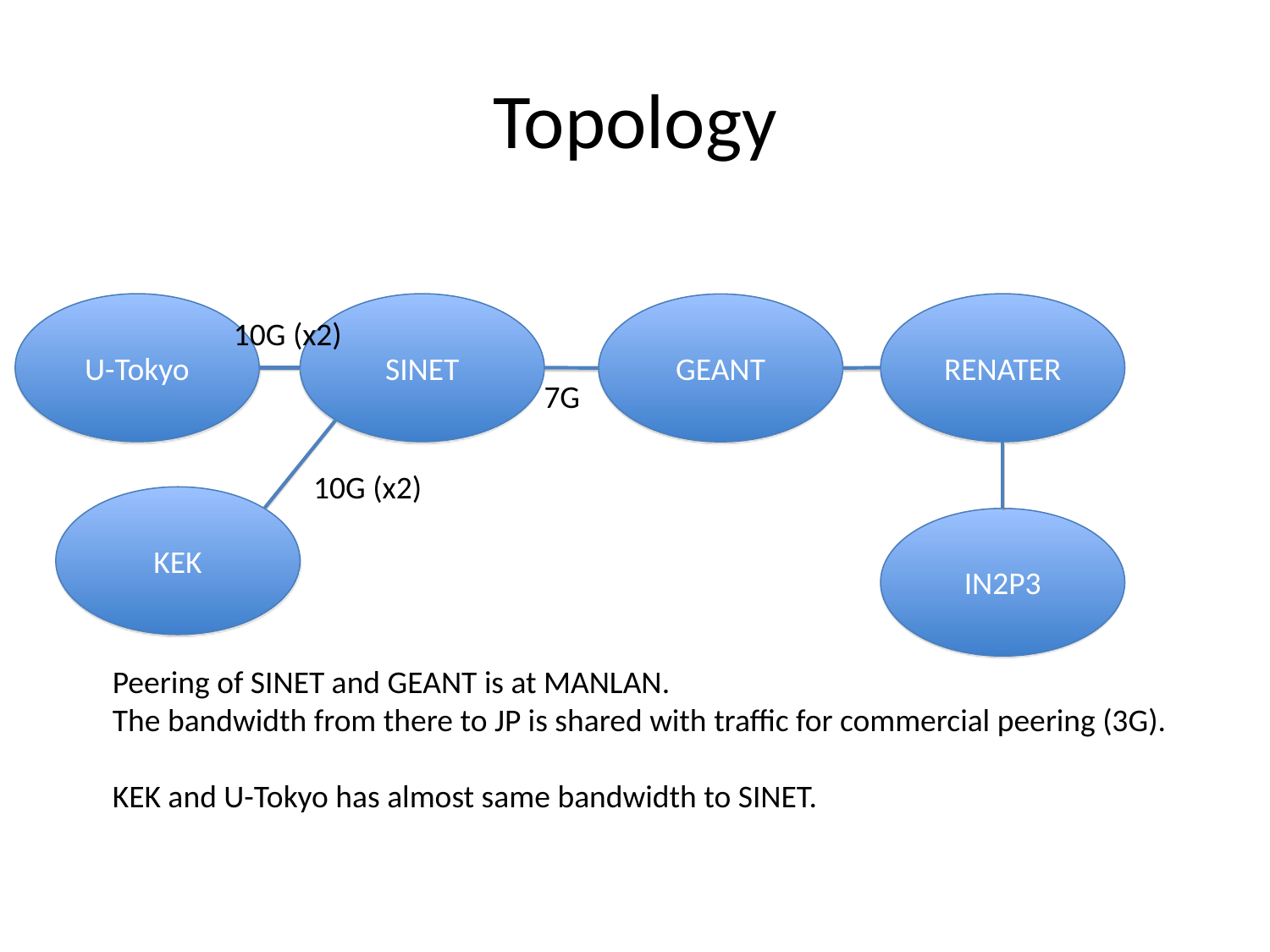

# Topology
U-Tokyo
SINET
RENATER
GEANT
10G (x2)
7G
10G (x2)
KEK
IN2P3
Peering of SINET and GEANT is at MANLAN.
The bandwidth from there to JP is shared with traffic for commercial peering (3G).

KEK and U-Tokyo has almost same bandwidth to SINET.